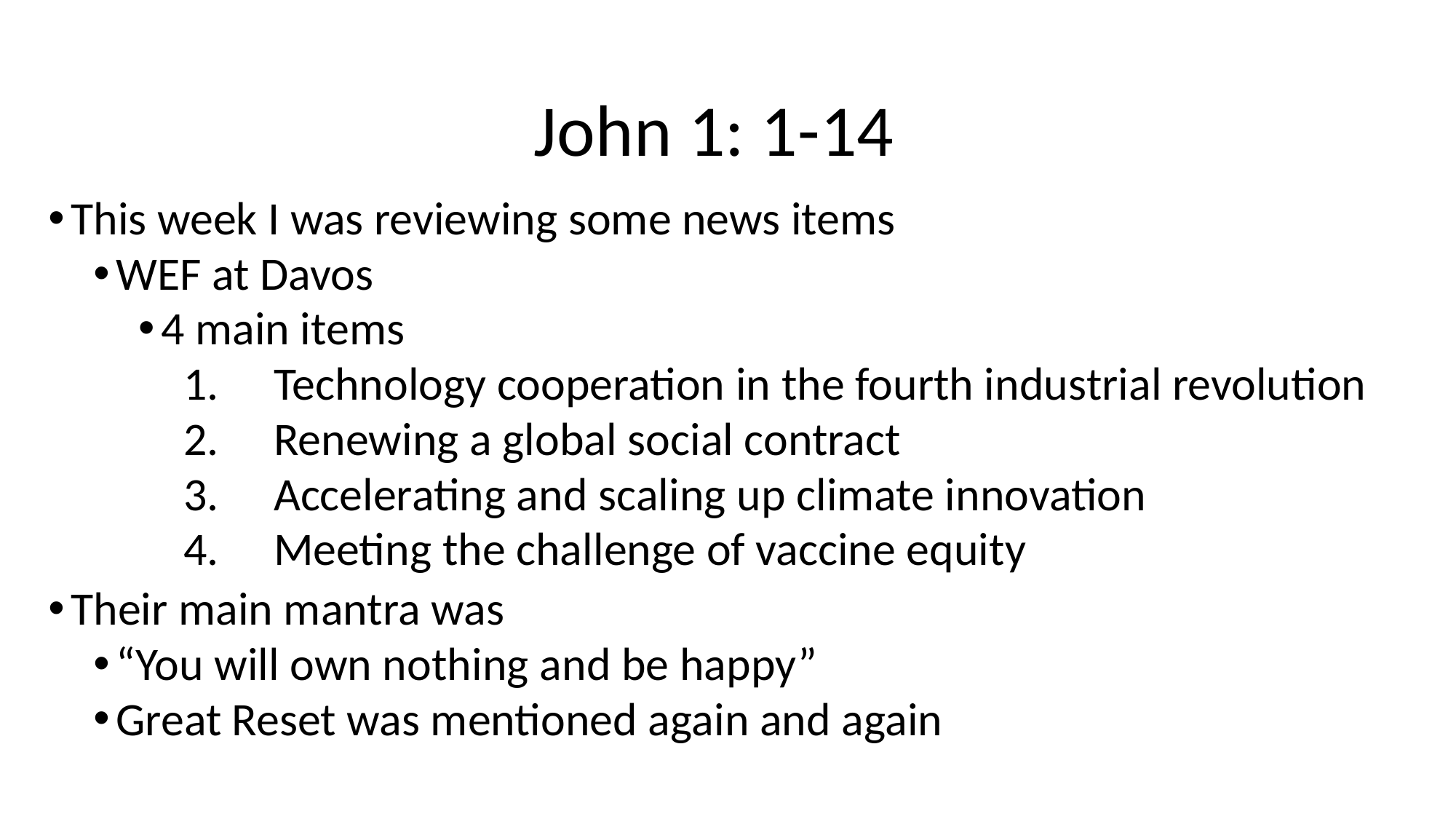

# John 1: 1-14
This week I was reviewing some news items
WEF at Davos
4 main items
Technology cooperation in the fourth industrial revolution
Renewing a global social contract
Accelerating and scaling up climate innovation
Meeting the challenge of vaccine equity
Their main mantra was
“You will own nothing and be happy”
Great Reset was mentioned again and again